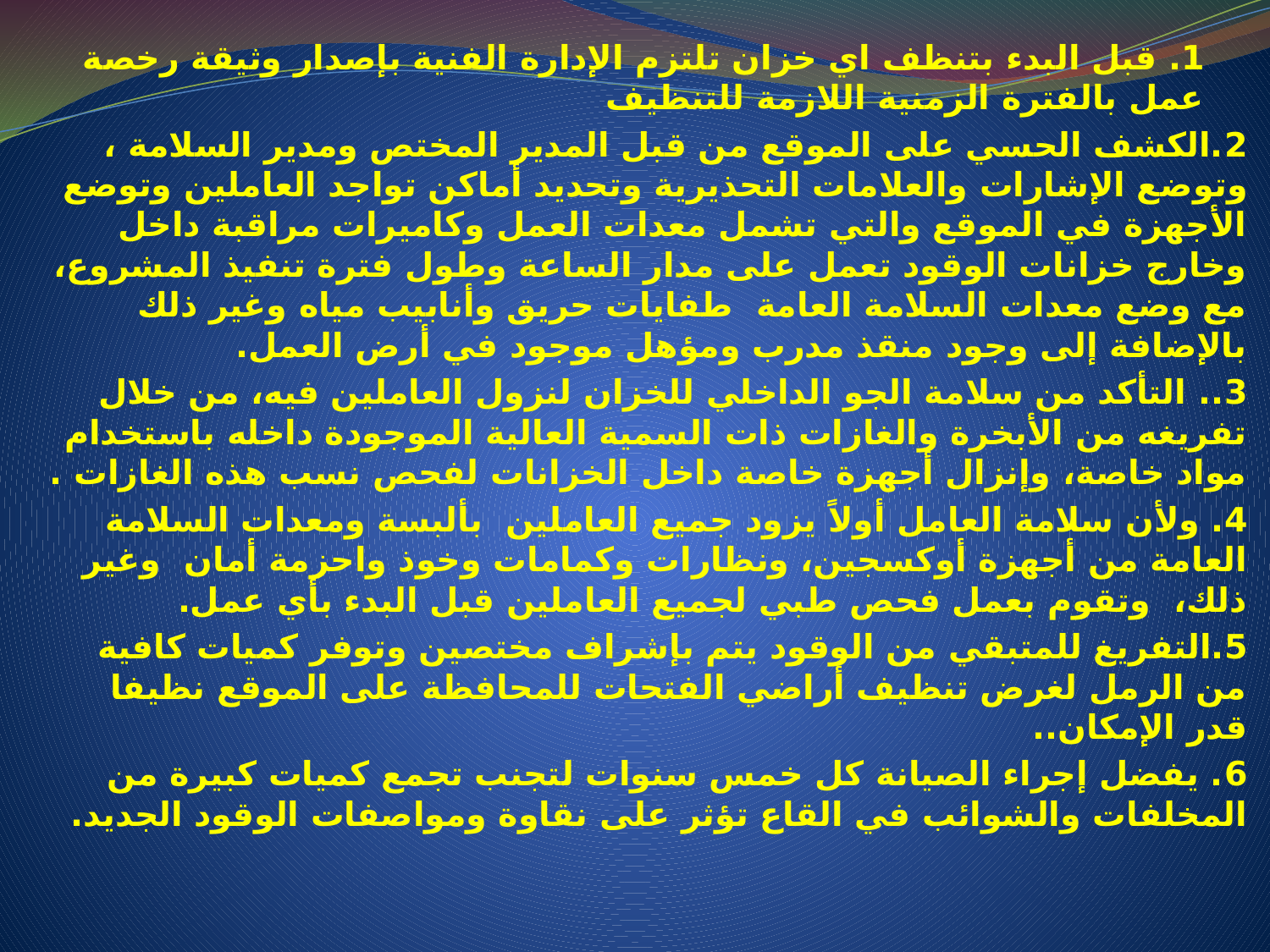

1. قبل البدء بتنظف اي خزان تلتزم الإدارة الفنية بإصدار وثيقة رخصة عمل بالفترة الزمنية اللازمة للتنظيف
2.الكشف الحسي على الموقع من قبل المدير المختص ومدير السلامة ، وتوضع الإشارات والعلامات التحذيرية وتحديد أماكن تواجد العاملين وتوضع الأجهزة في الموقع والتي تشمل معدات العمل وكاميرات مراقبة داخل وخارج خزانات الوقود تعمل على مدار الساعة وطول فترة تنفيذ المشروع، مع وضع معدات السلامة العامة  طفايات حريق وأنابيب مياه وغير ذلك بالإضافة إلى وجود منقذ مدرب ومؤهل موجود في أرض العمل.
3.. التأكد من سلامة الجو الداخلي للخزان لنزول العاملين فيه، من خلال تفريغه من الأبخرة والغازات ذات السمية العالية الموجودة داخله باستخدام مواد خاصة، وإنزال أجهزة خاصة داخل الخزانات لفحص نسب هذه الغازات .
4. ولأن سلامة العامل أولاً يزود جميع العاملين  بألبسة ومعدات السلامة العامة من أجهزة أوكسجين، ونظارات وكمامات وخوذ واحزمة أمان  وغير ذلك،  وتقوم بعمل فحص طبي لجميع العاملين قبل البدء بأي عمل.
5.التفريغ للمتبقي من الوقود يتم بإشراف مختصين وتوفر كميات كافية من الرمل لغرض تنظيف أراضي الفتحات للمحافظة على الموقع نظيفا قدر الإمكان..
6. يفضل إجراء الصيانة كل خمس سنوات لتجنب تجمع كميات كبيرة من المخلفات والشوائب في القاع تؤثر على نقاوة ومواصفات الوقود الجديد.